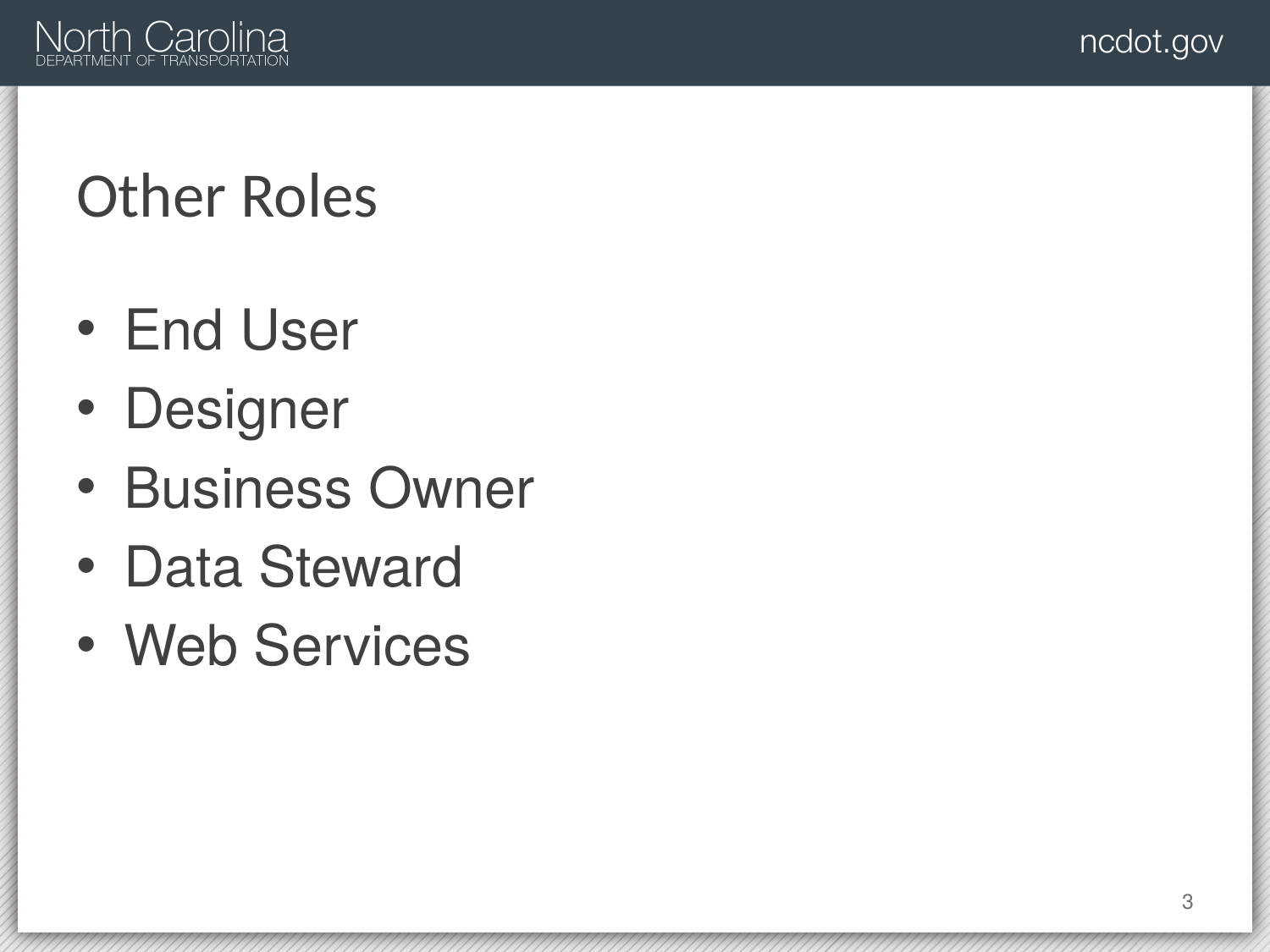

# Other Roles
End User
Designer
Business Owner
Data Steward
Web Services
3